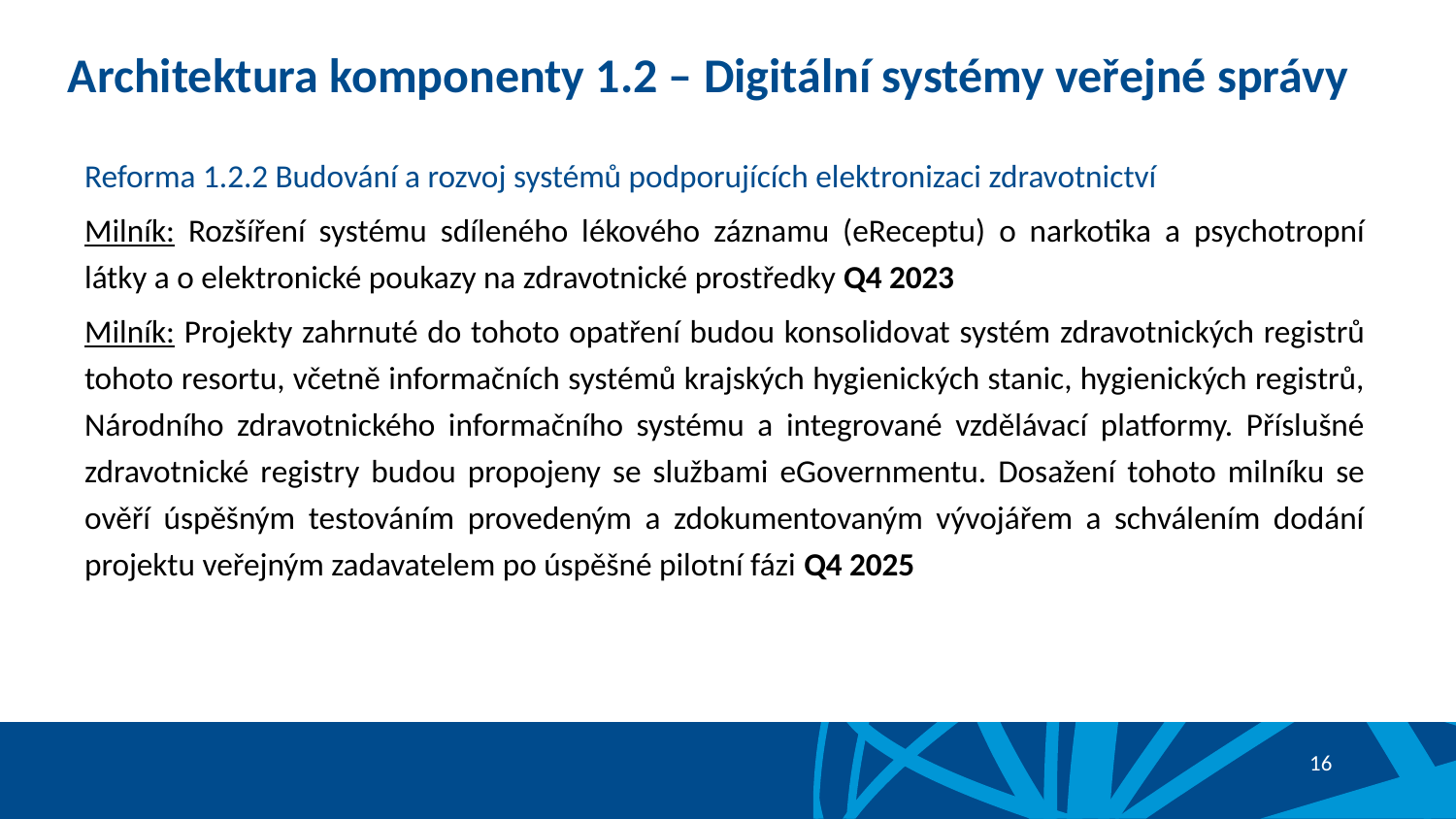

Architektura komponenty 1.2 – Digitální systémy veřejné správy

Reforma 1.2.2 Budování a rozvoj systémů podporujících elektronizaci zdravotnictví
Milník: Rozšíření systému sdíleného lékového záznamu (eReceptu) o narkotika a psychotropní látky a o elektronické poukazy na zdravotnické prostředky Q4 2023
Milník: Projekty zahrnuté do tohoto opatření budou konsolidovat systém zdravotnických registrů tohoto resortu, včetně informačních systémů krajských hygienických stanic, hygienických registrů, Národního zdravotnického informačního systému a integrované vzdělávací platformy. Příslušné zdravotnické registry budou propojeny se službami eGovernmentu. Dosažení tohoto milníku se ověří úspěšným testováním provedeným a zdokumentovaným vývojářem a schválením dodání projektu veřejným zadavatelem po úspěšné pilotní fázi Q4 2025